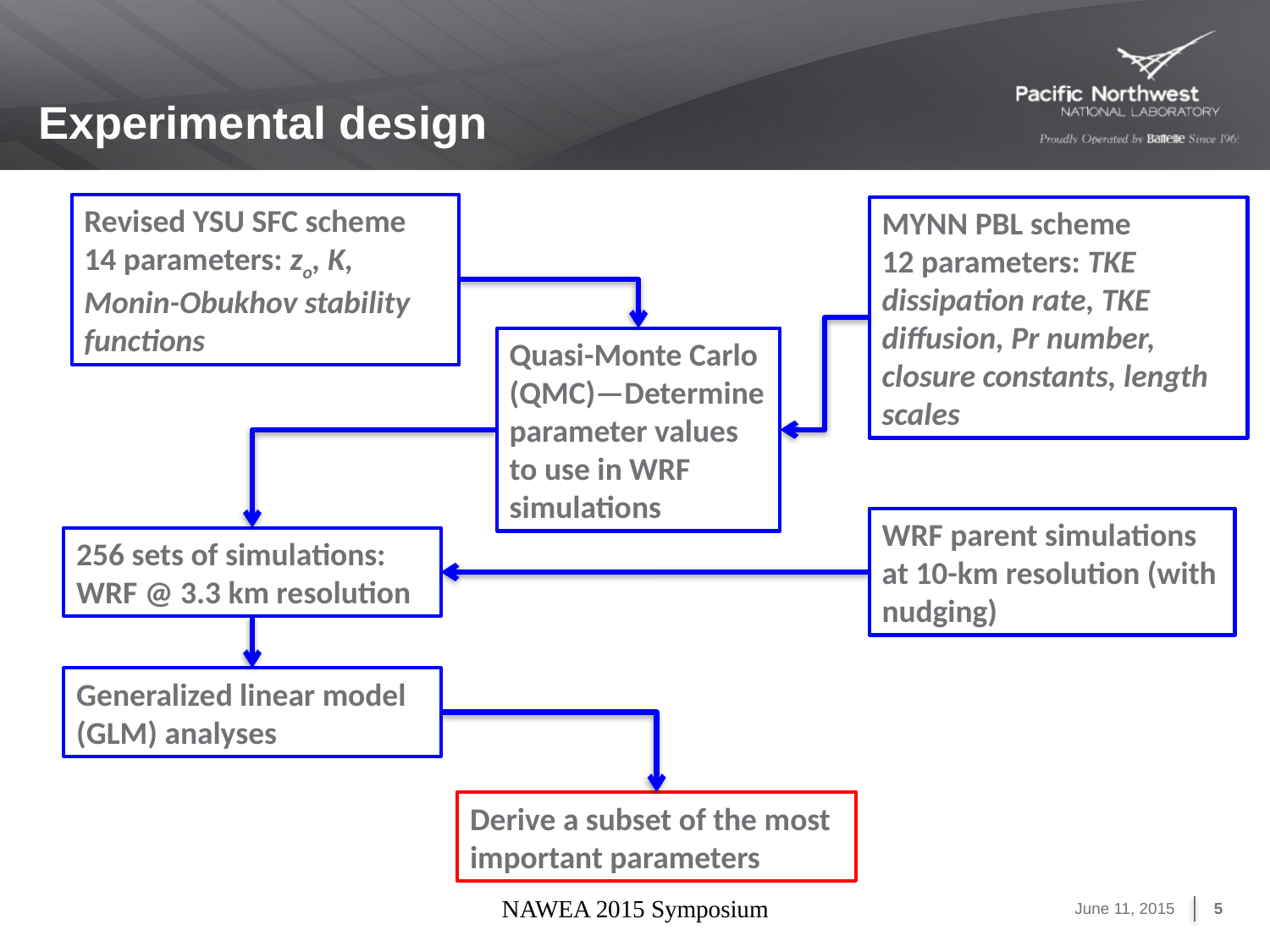

# Experimental design
Revised YSU SFC scheme
14 parameters: zo, K, Monin-Obukhov stability functions
MYNN PBL scheme
12 parameters: TKE dissipation rate, TKE diffusion, Pr number, closure constants, length scales
Quasi-Monte Carlo (QMC)—Determine parameter values to use in WRF simulations
WRF parent simulations at 10-km resolution (with nudging)
256 sets of simulations: WRF @ 3.3 km resolution
Generalized linear model (GLM) analyses
Derive a subset of the most important parameters
NAWEA 2015 Symposium
June 11, 2015
5